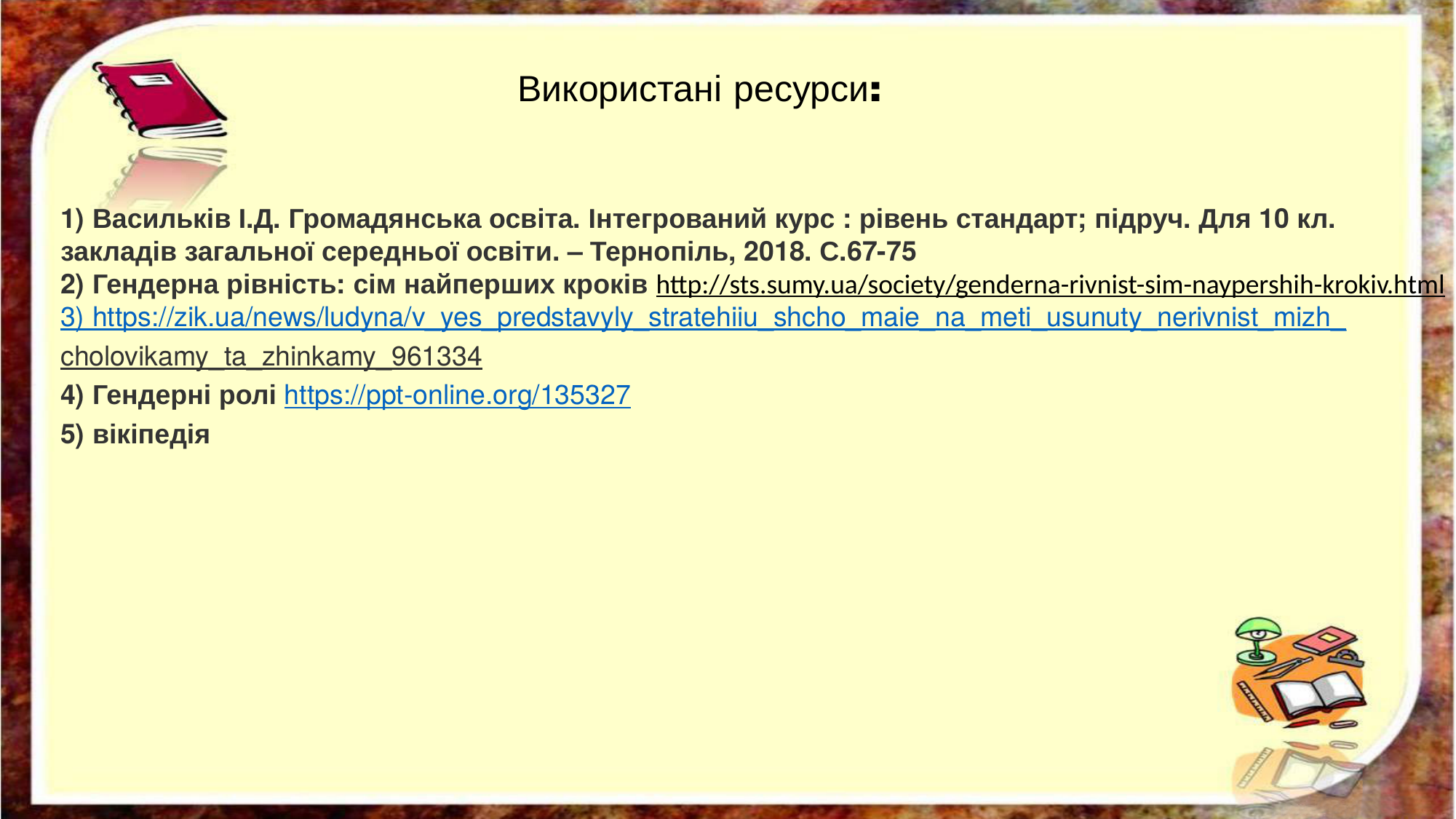

Використані ресурси:
1) Васильків І.Д. Громадянська освіта. Інтегрований курс : рівень стандарт; підруч. Для 10 кл.
закладів загальної середньої освіти. – Тернопіль, 2018. С.67-75
2) Гендерна рівність: сім найперших кроків http://sts.sumy.ua/society/genderna-rivnist-sim-naypershih-krokiv.html
3) https://zik.ua/news/ludyna/v_yes_predstavyly_stratehiiu_shcho_maie_na_meti_usunuty_nerivnist_mizh_
cholovikamy_ta_zhinkamy_961334
4) Гендерні ролі https://ppt-online.org/135327
5) вікіпедія